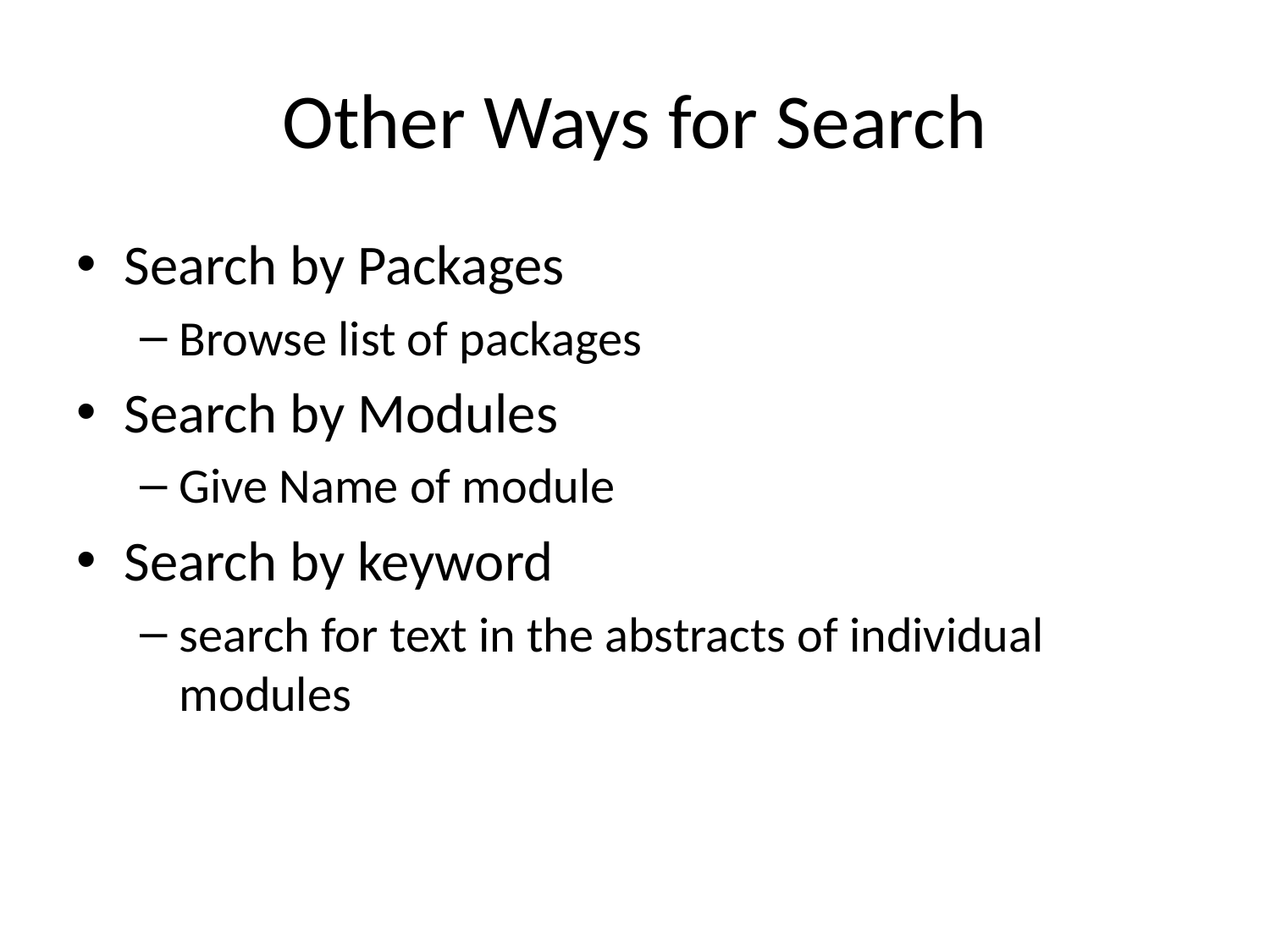

# Other Ways for Search
Search by Packages
Browse list of packages
Search by Modules
Give Name of module
Search by keyword
search for text in the abstracts of individual modules